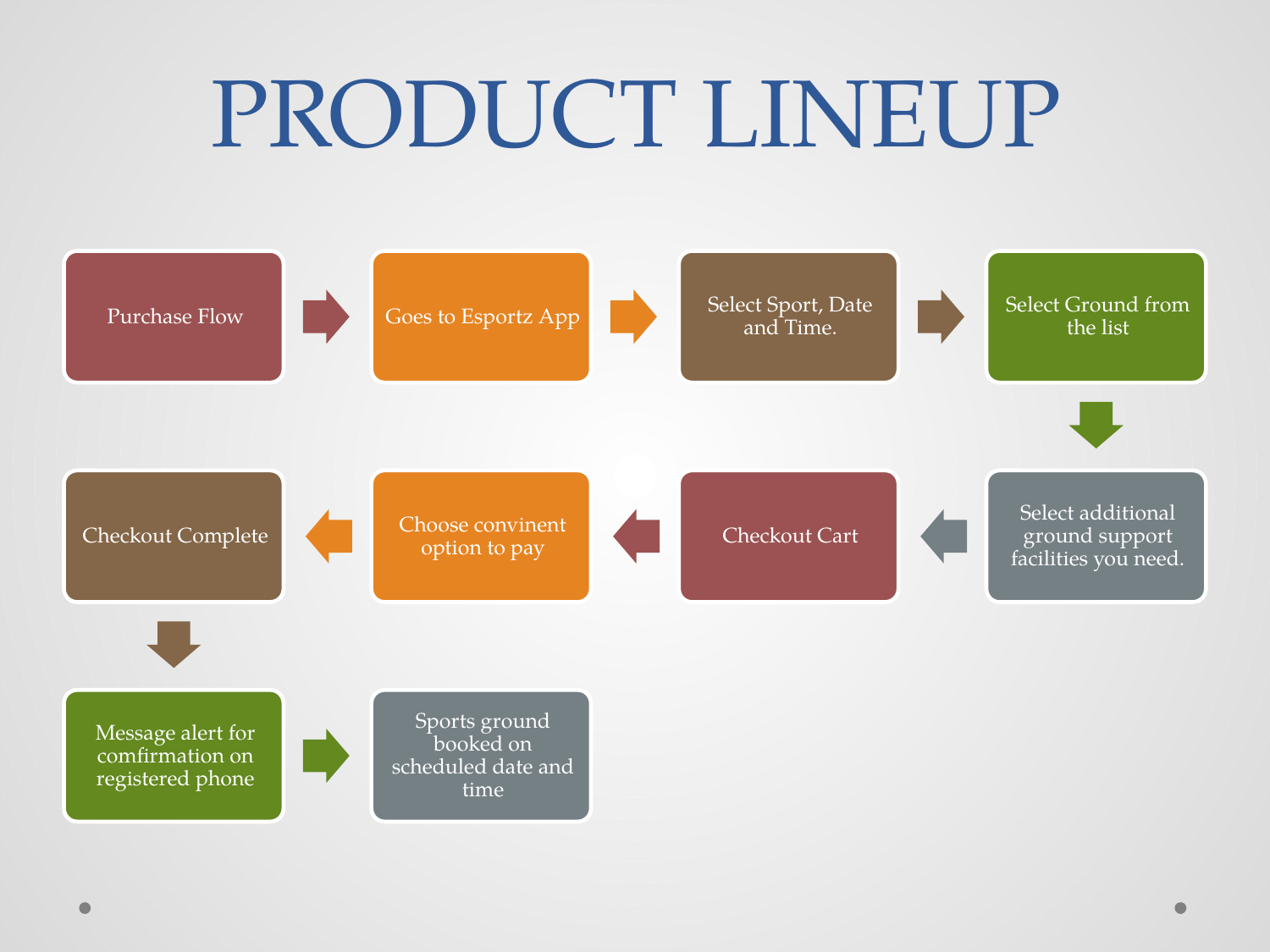

# PRODUCT LINEUP
Purchase Flow

Goes to Esportz App

Select Sport, Date and Time.

Select Ground from the list

Select additional ground support facilities you need.

Checkout Cart

Choose convinent option to pay

Checkout Complete

Message alert for comfirmation on registered phone

Sports ground booked on scheduled date and time